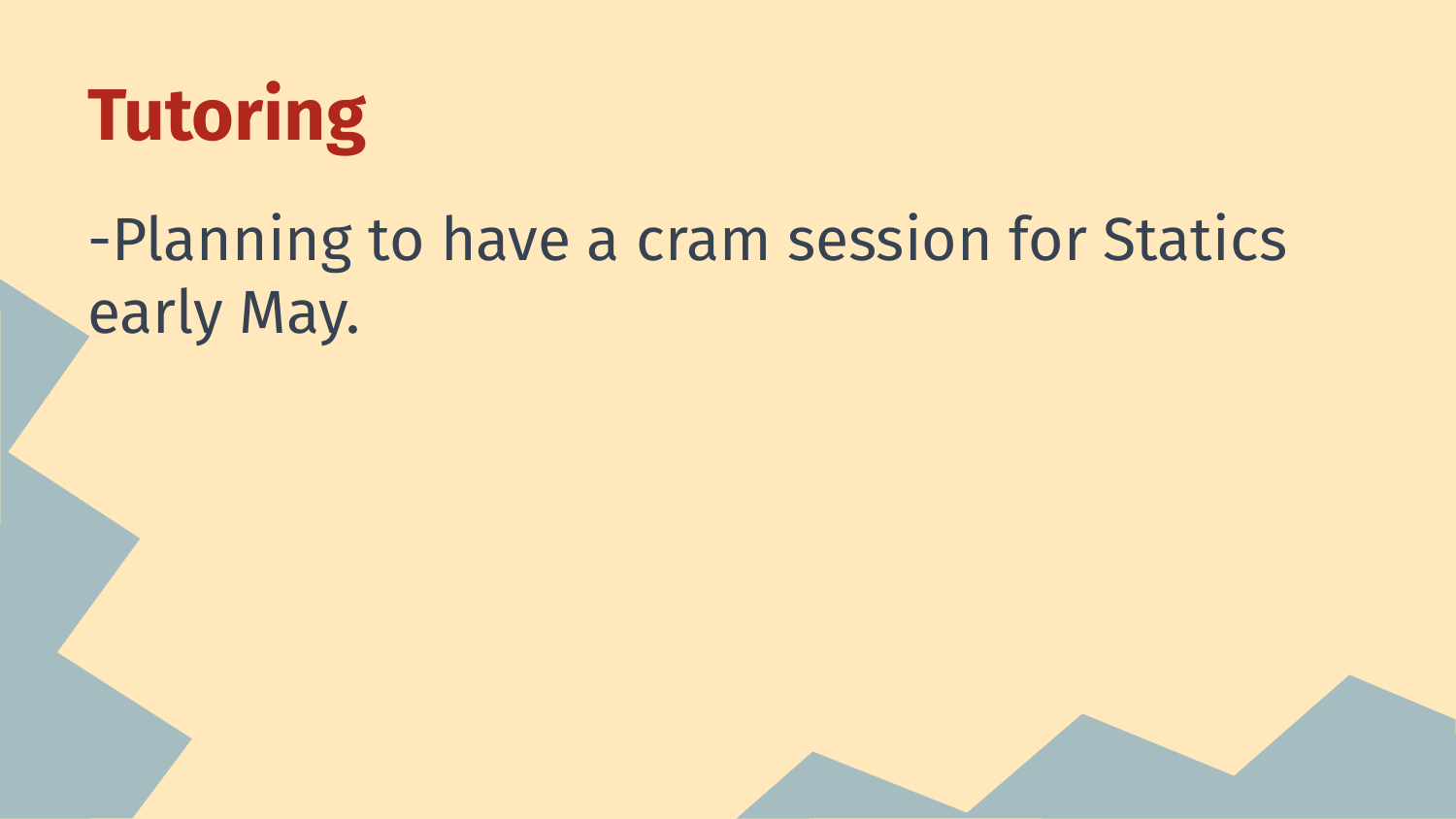

# Tutoring
-Planning to have a cram session for Statics early May.